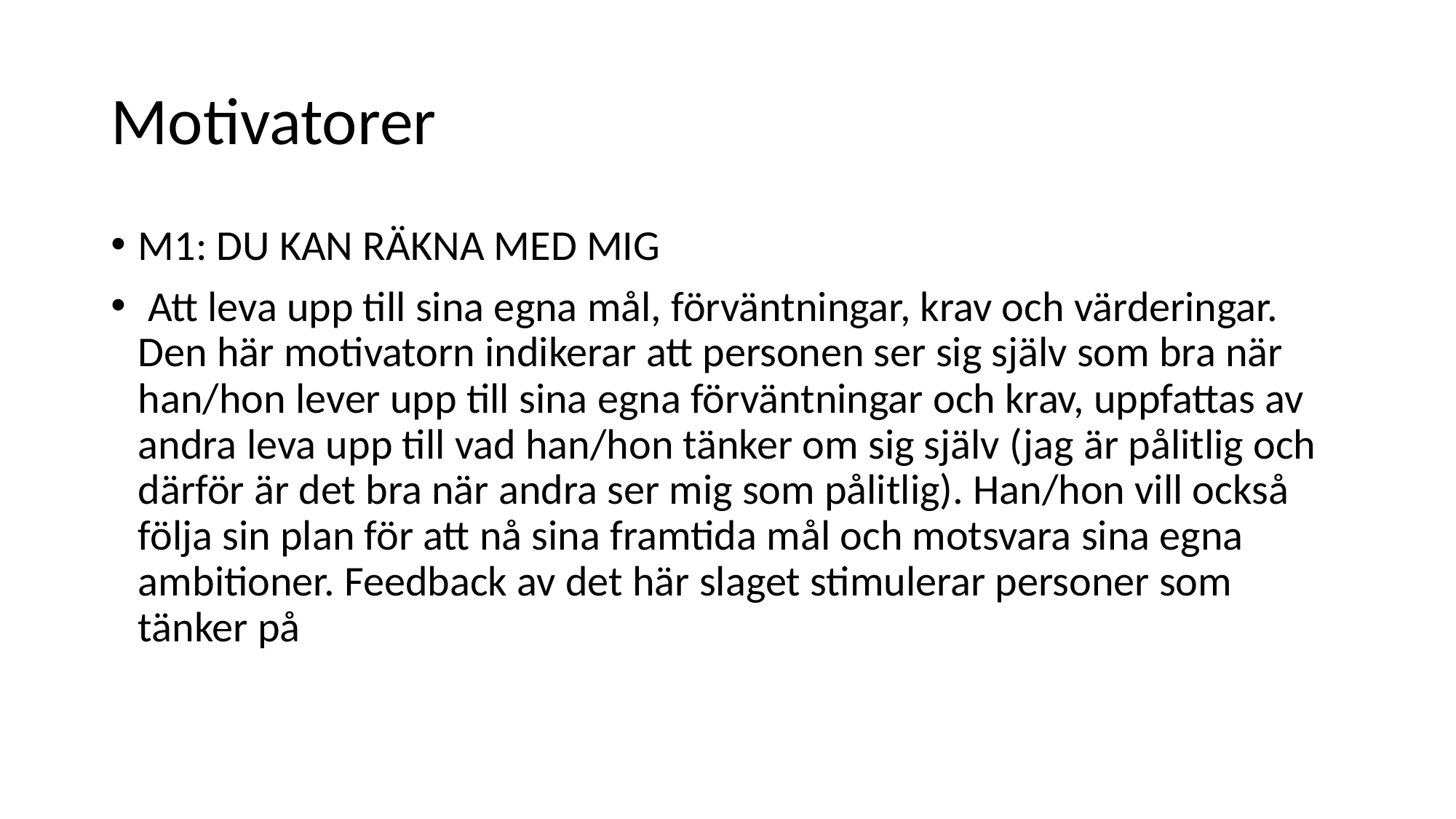

# Motivatorer
M1: DU KAN RÄKNA MED MIG
 Att leva upp till sina egna mål, förväntningar, krav och värderingar. Den här motivatorn indikerar att personen ser sig själv som bra när han/hon lever upp till sina egna förväntningar och krav, uppfattas av andra leva upp till vad han/hon tänker om sig själv (jag är pålitlig och därför är det bra när andra ser mig som pålitlig). Han/hon vill också följa sin plan för att nå sina framtida mål och motsvara sina egna ambitioner. Feedback av det här slaget stimulerar personer som tänker på